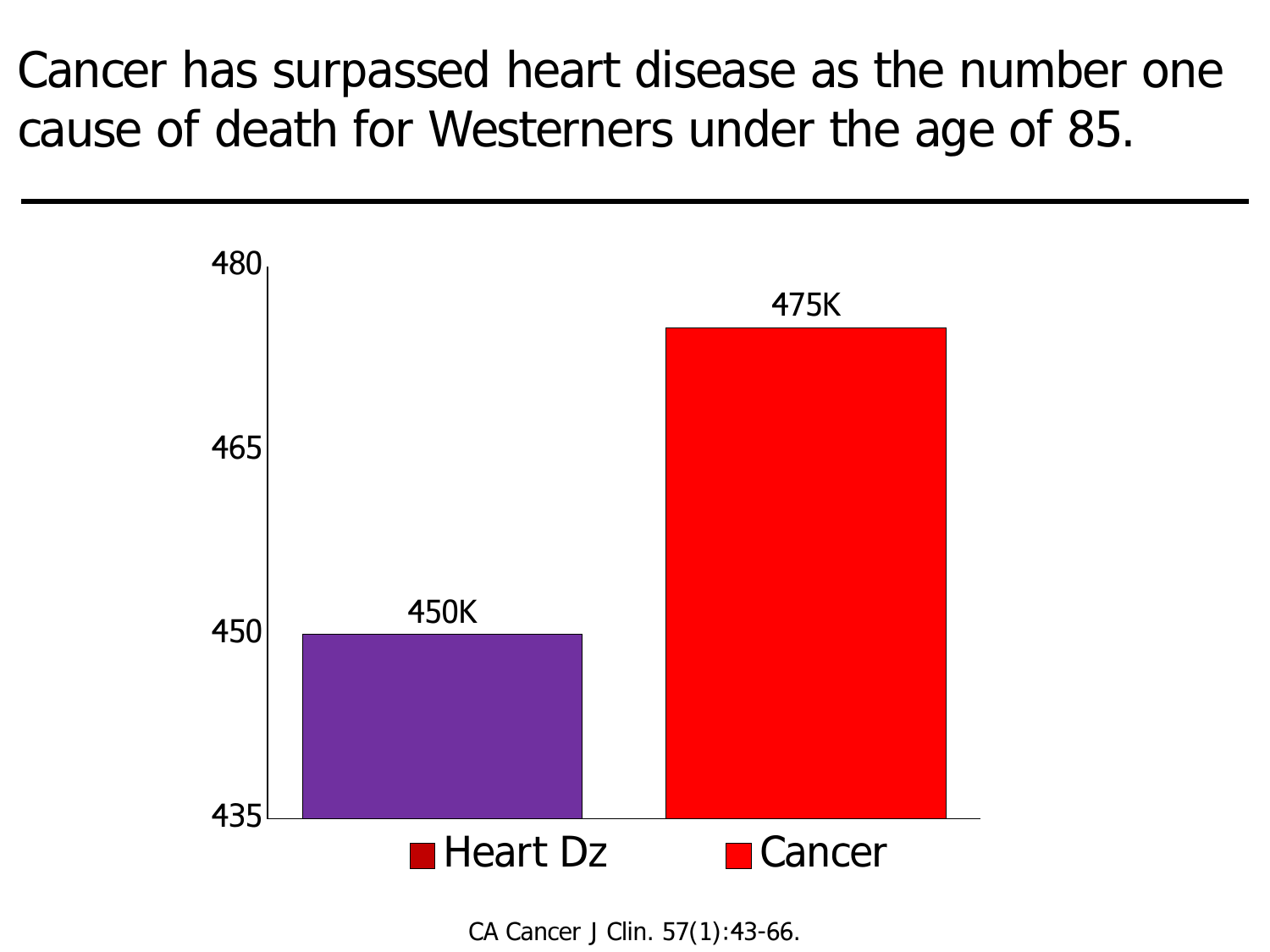

Cancer has surpassed heart disease as the number one cause of death for Westerners under the age of 85.

### Chart:

| Category | Heart Dz | Cancer |
|---|---|---|
|   | 450.0 | 475.0 |
CA Cancer J Clin. 57(1):43-66.